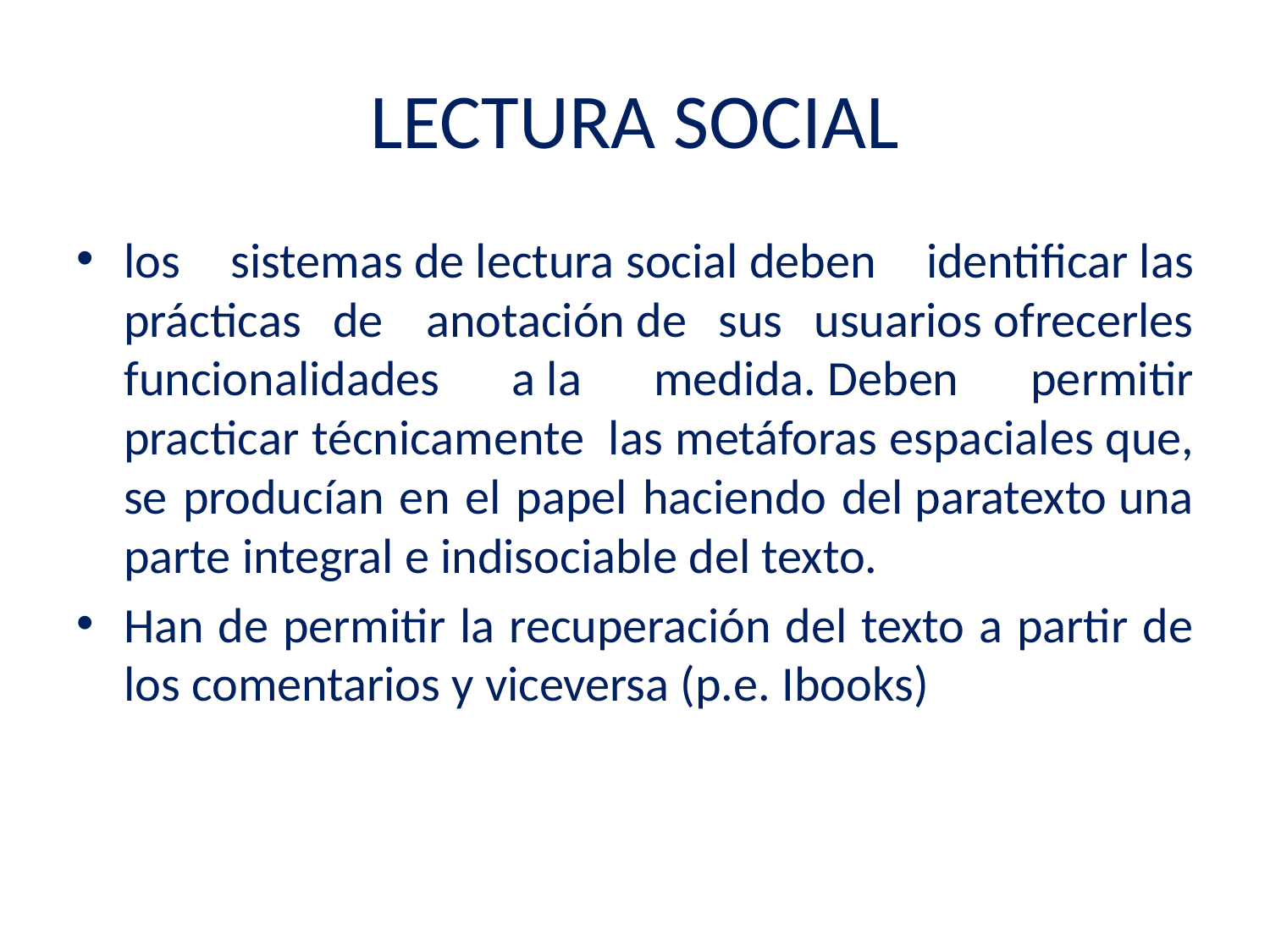

# LECTURA SOCIAL
los sistemas de lectura social deben identificar las prácticas de  anotación de sus usuarios ofrecerles funcionalidades a la medida. Deben permitir practicar técnicamente  las metáforas espaciales que, se producían en el papel haciendo del paratexto una parte integral e indisociable del texto.
Han de permitir la recuperación del texto a partir de los comentarios y viceversa (p.e. Ibooks)